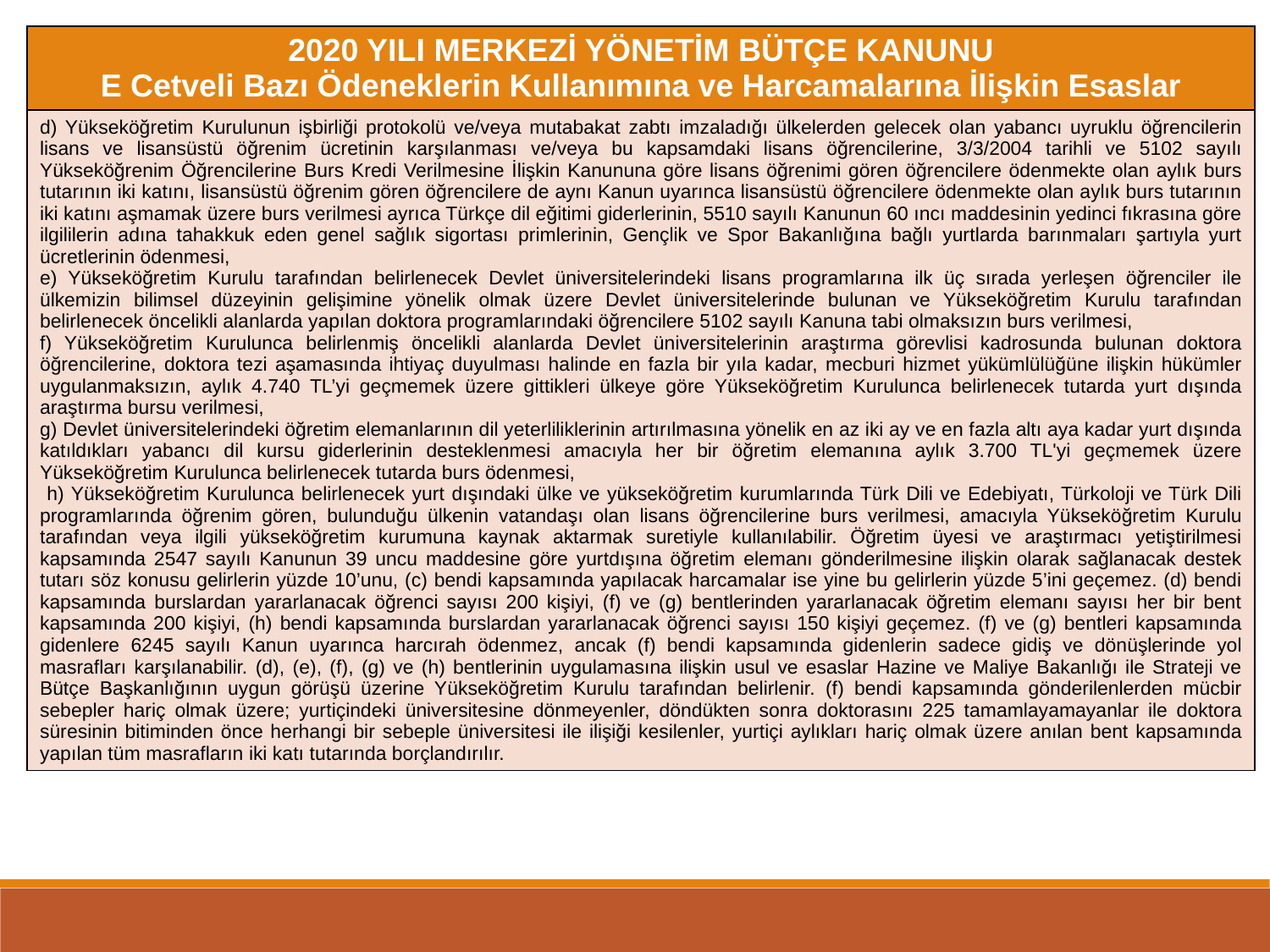

| 2020 YILI MERKEZİ YÖNETİM BÜTÇE KANUNU E Cetveli Bazı Ödeneklerin Kullanımına ve Harcamalarına İlişkin Esaslar |
| --- |
| d) Yükseköğretim Kurulunun işbirliği protokolü ve/veya mutabakat zabtı imzaladığı ülkelerden gelecek olan yabancı uyruklu öğrencilerin lisans ve lisansüstü öğrenim ücretinin karşılanması ve/veya bu kapsamdaki lisans öğrencilerine, 3/3/2004 tarihli ve 5102 sayılı Yükseköğrenim Öğrencilerine Burs Kredi Verilmesine İlişkin Kanununa göre lisans öğrenimi gören öğrencilere ödenmekte olan aylık burs tutarının iki katını, lisansüstü öğrenim gören öğrencilere de aynı Kanun uyarınca lisansüstü öğrencilere ödenmekte olan aylık burs tutarının iki katını aşmamak üzere burs verilmesi ayrıca Türkçe dil eğitimi giderlerinin, 5510 sayılı Kanunun 60 ıncı maddesinin yedinci fıkrasına göre ilgililerin adına tahakkuk eden genel sağlık sigortası primlerinin, Gençlik ve Spor Bakanlığına bağlı yurtlarda barınmaları şartıyla yurt ücretlerinin ödenmesi, e) Yükseköğretim Kurulu tarafından belirlenecek Devlet üniversitelerindeki lisans programlarına ilk üç sırada yerleşen öğrenciler ile ülkemizin bilimsel düzeyinin gelişimine yönelik olmak üzere Devlet üniversitelerinde bulunan ve Yükseköğretim Kurulu tarafından belirlenecek öncelikli alanlarda yapılan doktora programlarındaki öğrencilere 5102 sayılı Kanuna tabi olmaksızın burs verilmesi, f) Yükseköğretim Kurulunca belirlenmiş öncelikli alanlarda Devlet üniversitelerinin araştırma görevlisi kadrosunda bulunan doktora öğrencilerine, doktora tezi aşamasında ihtiyaç duyulması halinde en fazla bir yıla kadar, mecburi hizmet yükümlülüğüne ilişkin hükümler uygulanmaksızın, aylık 4.740 TL’yi geçmemek üzere gittikleri ülkeye göre Yükseköğretim Kurulunca belirlenecek tutarda yurt dışında araştırma bursu verilmesi, g) Devlet üniversitelerindeki öğretim elemanlarının dil yeterliliklerinin artırılmasına yönelik en az iki ay ve en fazla altı aya kadar yurt dışında katıldıkları yabancı dil kursu giderlerinin desteklenmesi amacıyla her bir öğretim elemanına aylık 3.700 TL'yi geçmemek üzere Yükseköğretim Kurulunca belirlenecek tutarda burs ödenmesi, h) Yükseköğretim Kurulunca belirlenecek yurt dışındaki ülke ve yükseköğretim kurumlarında Türk Dili ve Edebiyatı, Türkoloji ve Türk Dili programlarında öğrenim gören, bulunduğu ülkenin vatandaşı olan lisans öğrencilerine burs verilmesi, amacıyla Yükseköğretim Kurulu tarafından veya ilgili yükseköğretim kurumuna kaynak aktarmak suretiyle kullanılabilir. Öğretim üyesi ve araştırmacı yetiştirilmesi kapsamında 2547 sayılı Kanunun 39 uncu maddesine göre yurtdışına öğretim elemanı gönderilmesine ilişkin olarak sağlanacak destek tutarı söz konusu gelirlerin yüzde 10’unu, (c) bendi kapsamında yapılacak harcamalar ise yine bu gelirlerin yüzde 5’ini geçemez. (d) bendi kapsamında burslardan yararlanacak öğrenci sayısı 200 kişiyi, (f) ve (g) bentlerinden yararlanacak öğretim elemanı sayısı her bir bent kapsamında 200 kişiyi, (h) bendi kapsamında burslardan yararlanacak öğrenci sayısı 150 kişiyi geçemez. (f) ve (g) bentleri kapsamında gidenlere 6245 sayılı Kanun uyarınca harcırah ödenmez, ancak (f) bendi kapsamında gidenlerin sadece gidiş ve dönüşlerinde yol masrafları karşılanabilir. (d), (e), (f), (g) ve (h) bentlerinin uygulamasına ilişkin usul ve esaslar Hazine ve Maliye Bakanlığı ile Strateji ve Bütçe Başkanlığının uygun görüşü üzerine Yükseköğretim Kurulu tarafından belirlenir. (f) bendi kapsamında gönderilenlerden mücbir sebepler hariç olmak üzere; yurtiçindeki üniversitesine dönmeyenler, döndükten sonra doktorasını 225 tamamlayamayanlar ile doktora süresinin bitiminden önce herhangi bir sebeple üniversitesi ile ilişiği kesilenler, yurtiçi aylıkları hariç olmak üzere anılan bent kapsamında yapılan tüm masrafların iki katı tutarında borçlandırılır. |